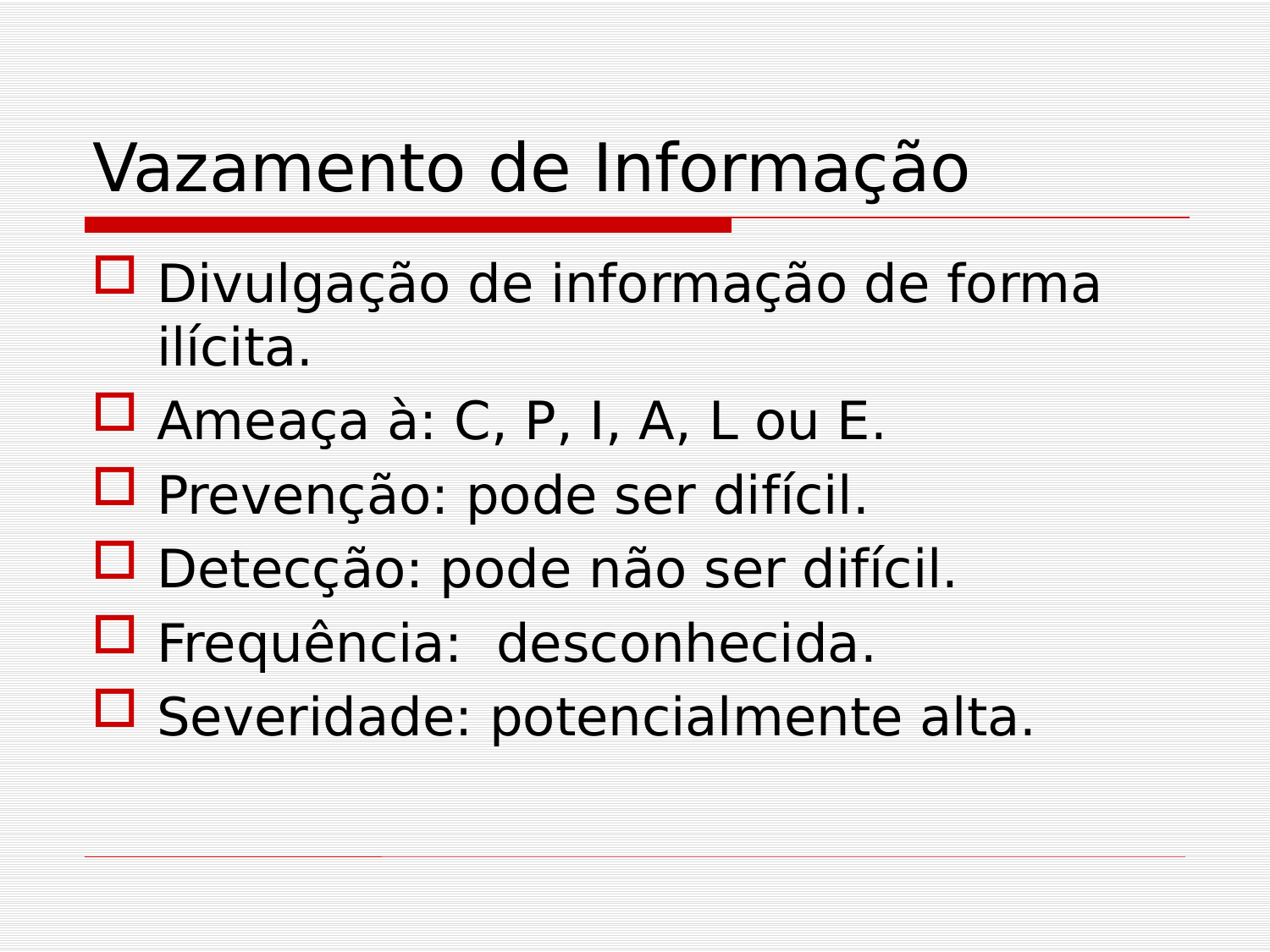

# Vazamento de Informação
Divulgação de informação de forma ilícita.
Ameaça à: C, P, I, A, L ou E.
Prevenção: pode ser difícil.
Detecção: pode não ser difícil.
Frequência:  desconhecida.
Severidade: potencialmente alta.